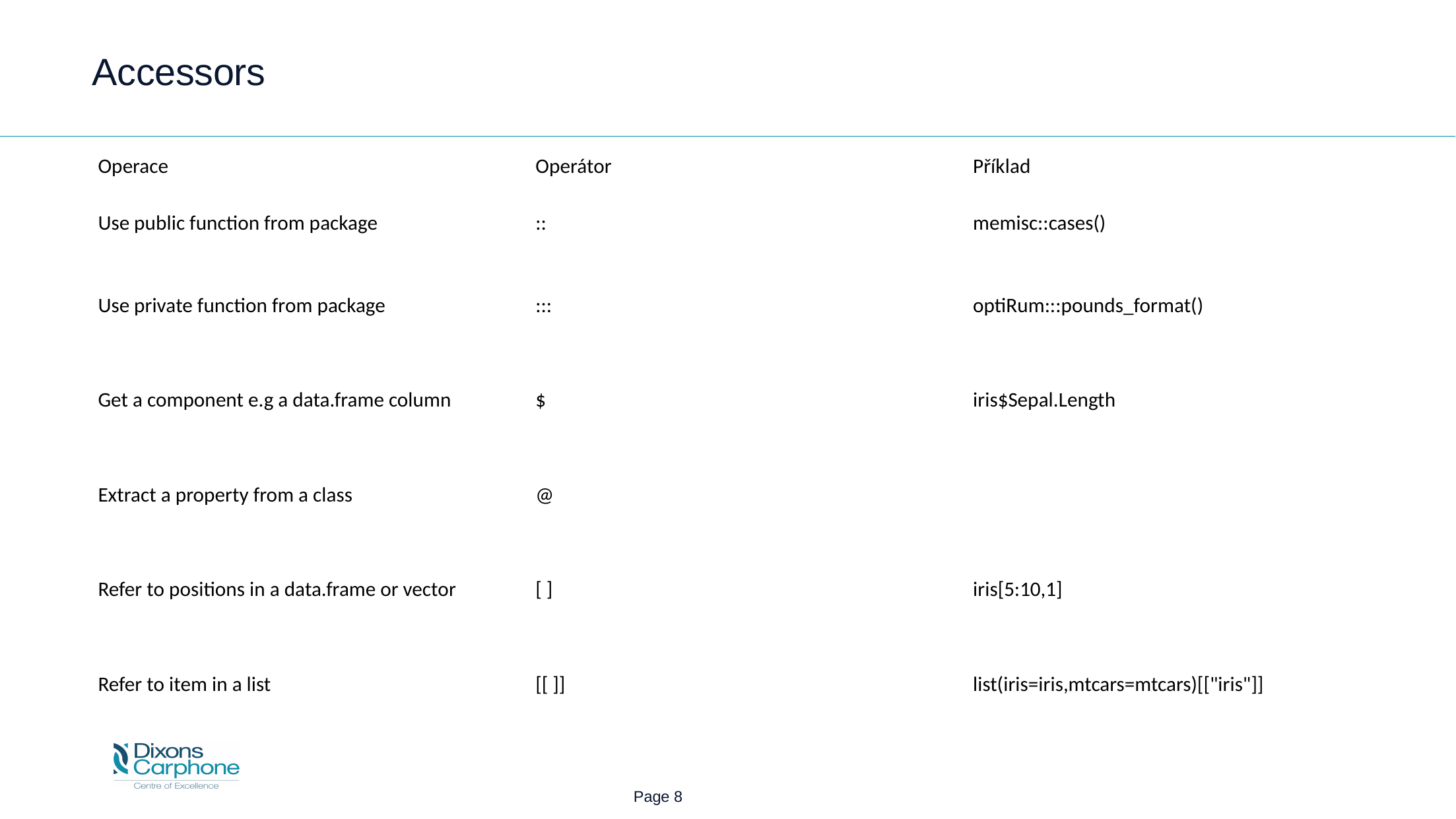

# Accessors
| Operace | Operátor | Příklad |
| --- | --- | --- |
| Use public function from package | :: | memisc::cases() |
| Use private function from package | ::: | optiRum:::pounds\_format() |
| Get a component e.g a data.frame column | $ | iris$Sepal.Length |
| Extract a property from a class | @ |  |
| Refer to positions in a data.frame or vector | [ ] | iris[5:10,1] |
| Refer to item in a list | [[ ]] | list(iris=iris,mtcars=mtcars)[["iris"]] |
 Page 8